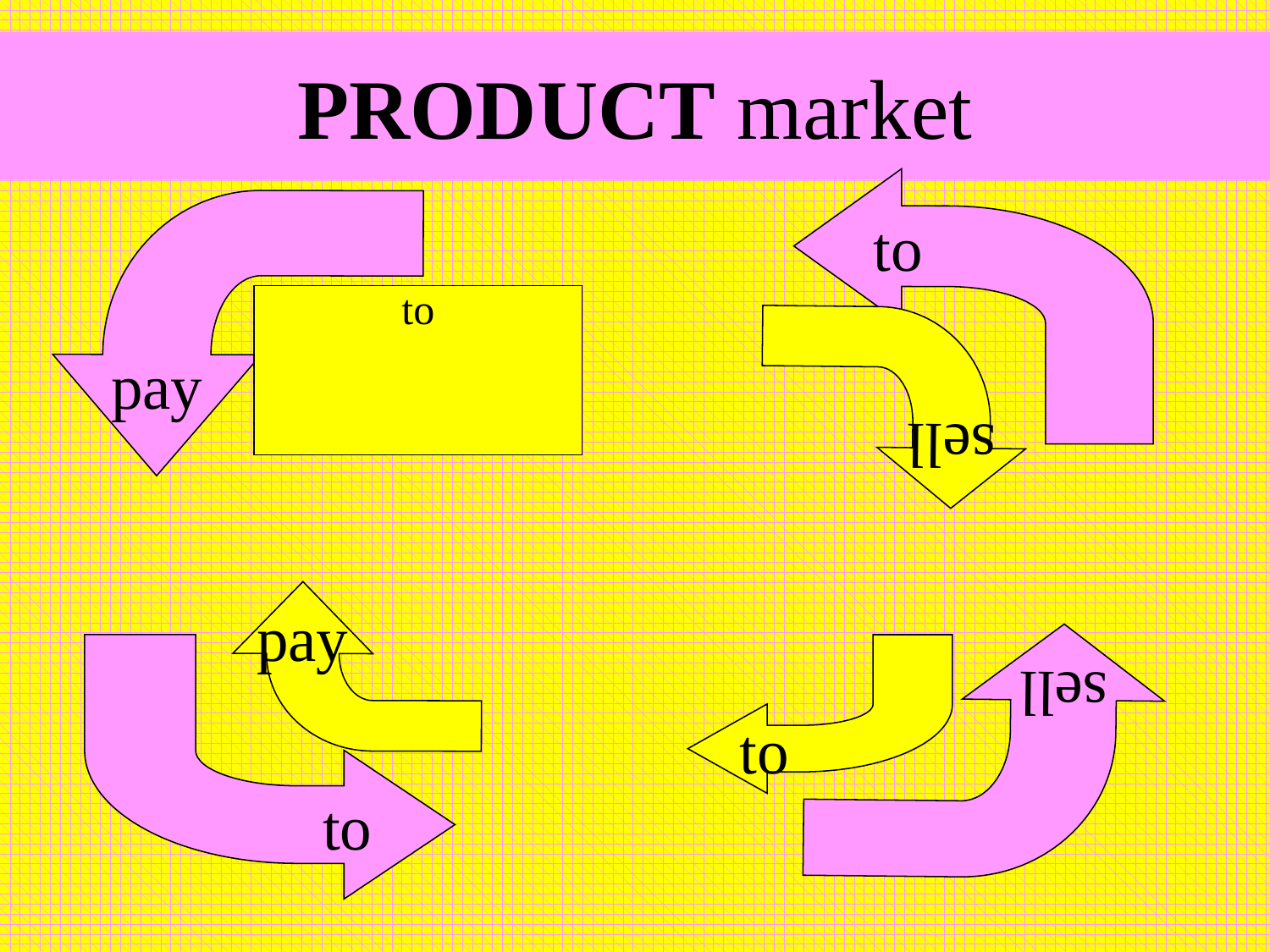

# PRODUCT market
pay
to
sell
to
pay
sell
to
to